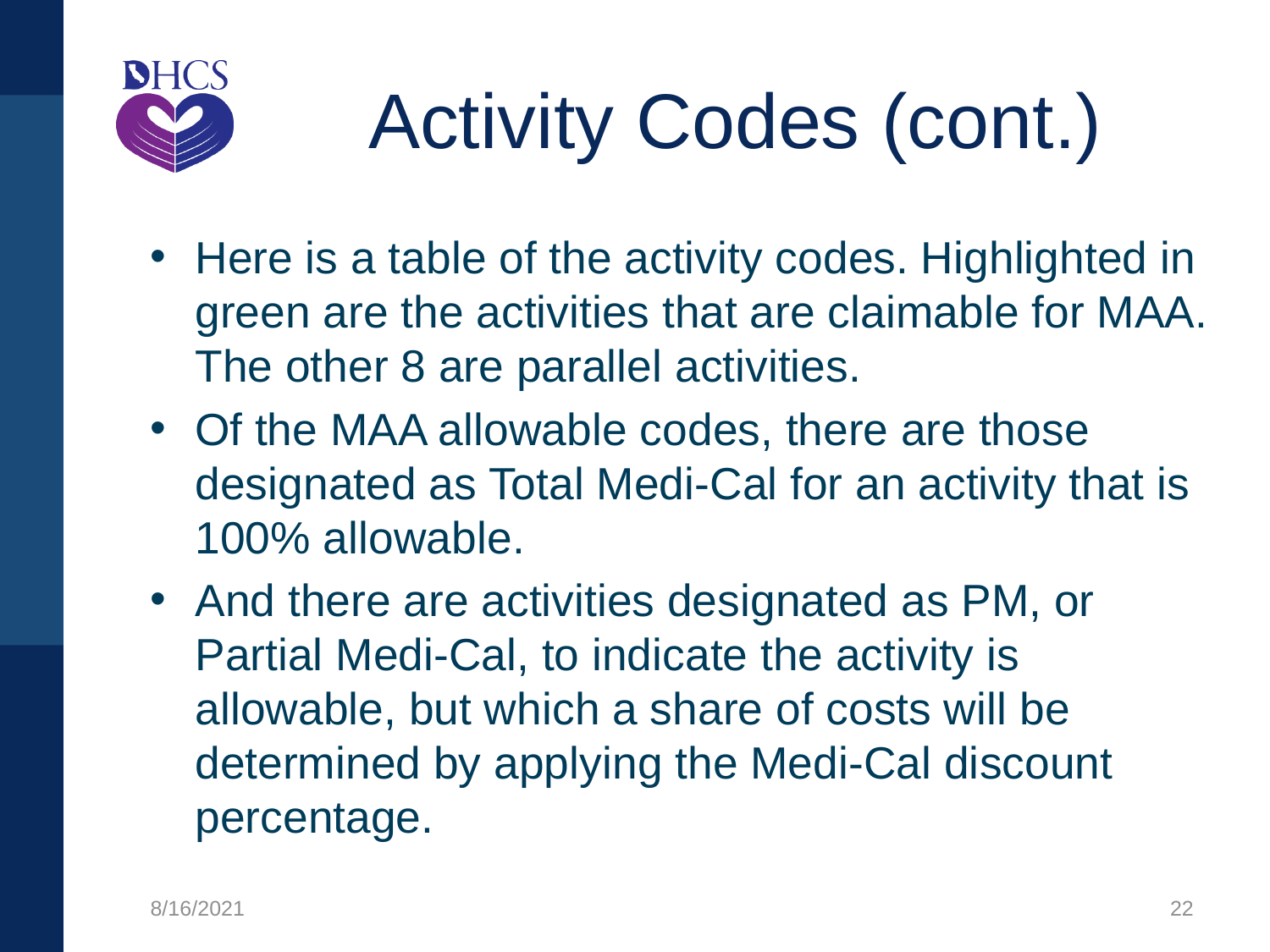

# Activity Codes (cont.)
Here is a table of the activity codes. Highlighted in green are the activities that are claimable for MAA. The other 8 are parallel activities.
Of the MAA allowable codes, there are those designated as Total Medi-Cal for an activity that is 100% allowable.
And there are activities designated as PM, or Partial Medi-Cal, to indicate the activity is allowable, but which a share of costs will be determined by applying the Medi-Cal discount percentage.
8/16/2021
22